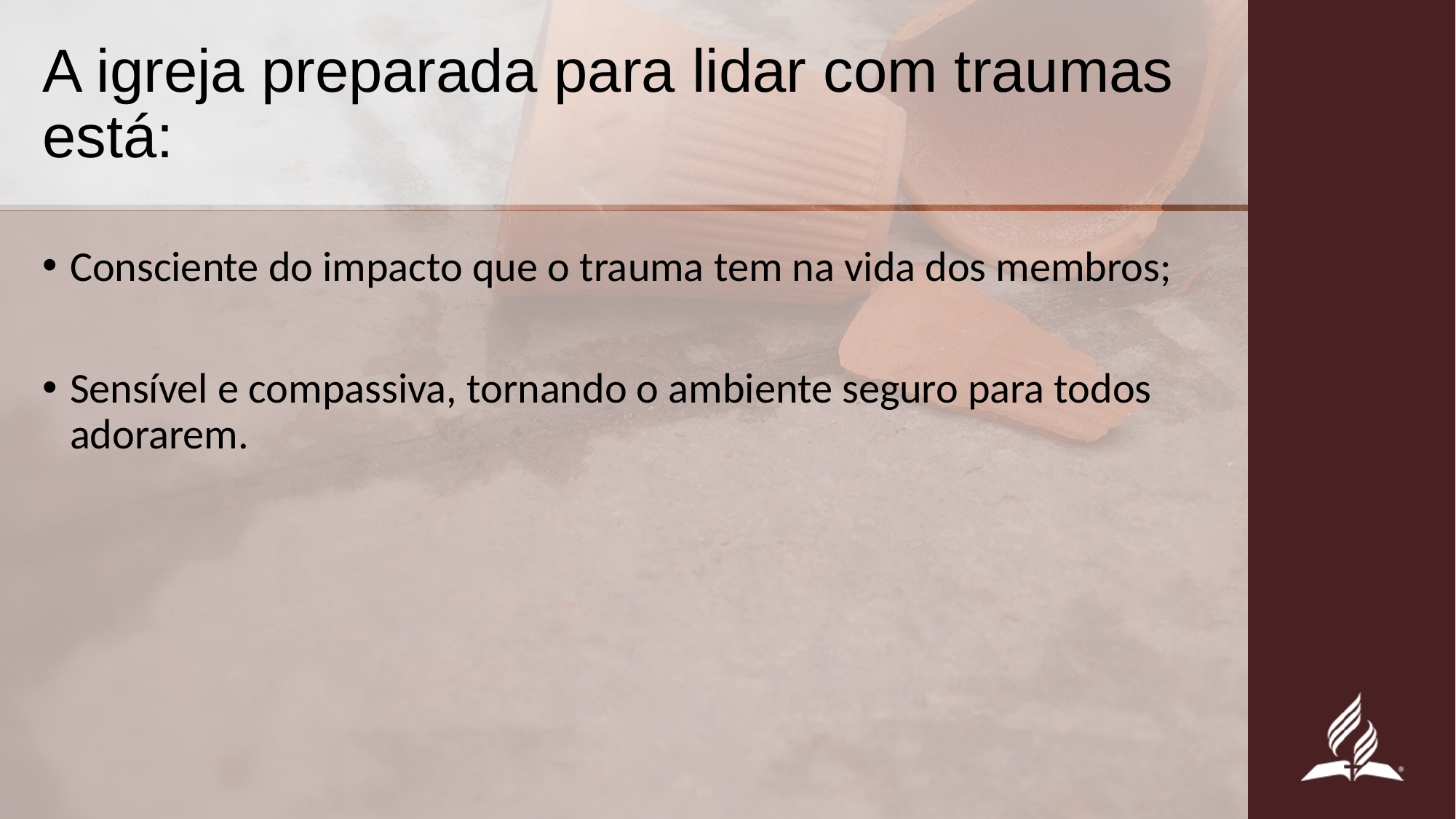

# A igreja preparada para lidar com traumas está:
Consciente do impacto que o trauma tem na vida dos membros;

Sensível e compassiva, tornando o ambiente seguro para todos adorarem.